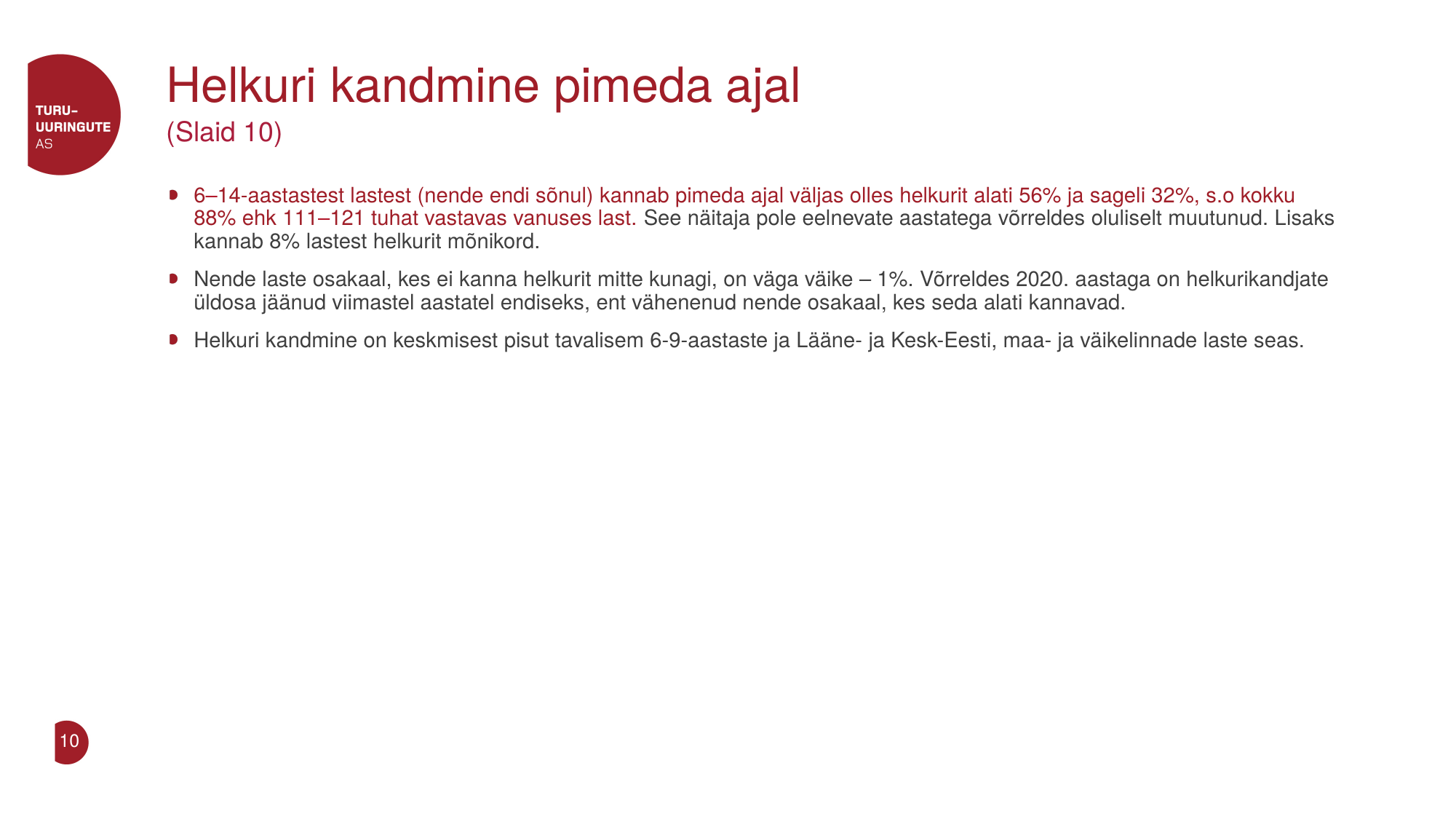

# Helkuri kandmine pimeda ajal
(Slaid 10)
6–14-aastastest lastest (nende endi sõnul) kannab pimeda ajal väljas olles helkurit alati 56% ja sageli 32%, s.o kokku 88% ehk 111–121 tuhat vastavas vanuses last. See näitaja pole eelnevate aastatega võrreldes oluliselt muutunud. Lisaks kannab 8% lastest helkurit mõnikord.
Nende laste osakaal, kes ei kanna helkurit mitte kunagi, on väga väike – 1%. Võrreldes 2020. aastaga on helkurikandjate üldosa jäänud viimastel aastatel endiseks, ent vähenenud nende osakaal, kes seda alati kannavad.
Helkuri kandmine on keskmisest pisut tavalisem 6-9-aastaste ja Lääne- ja Kesk-Eesti, maa- ja väikelinnade laste seas.